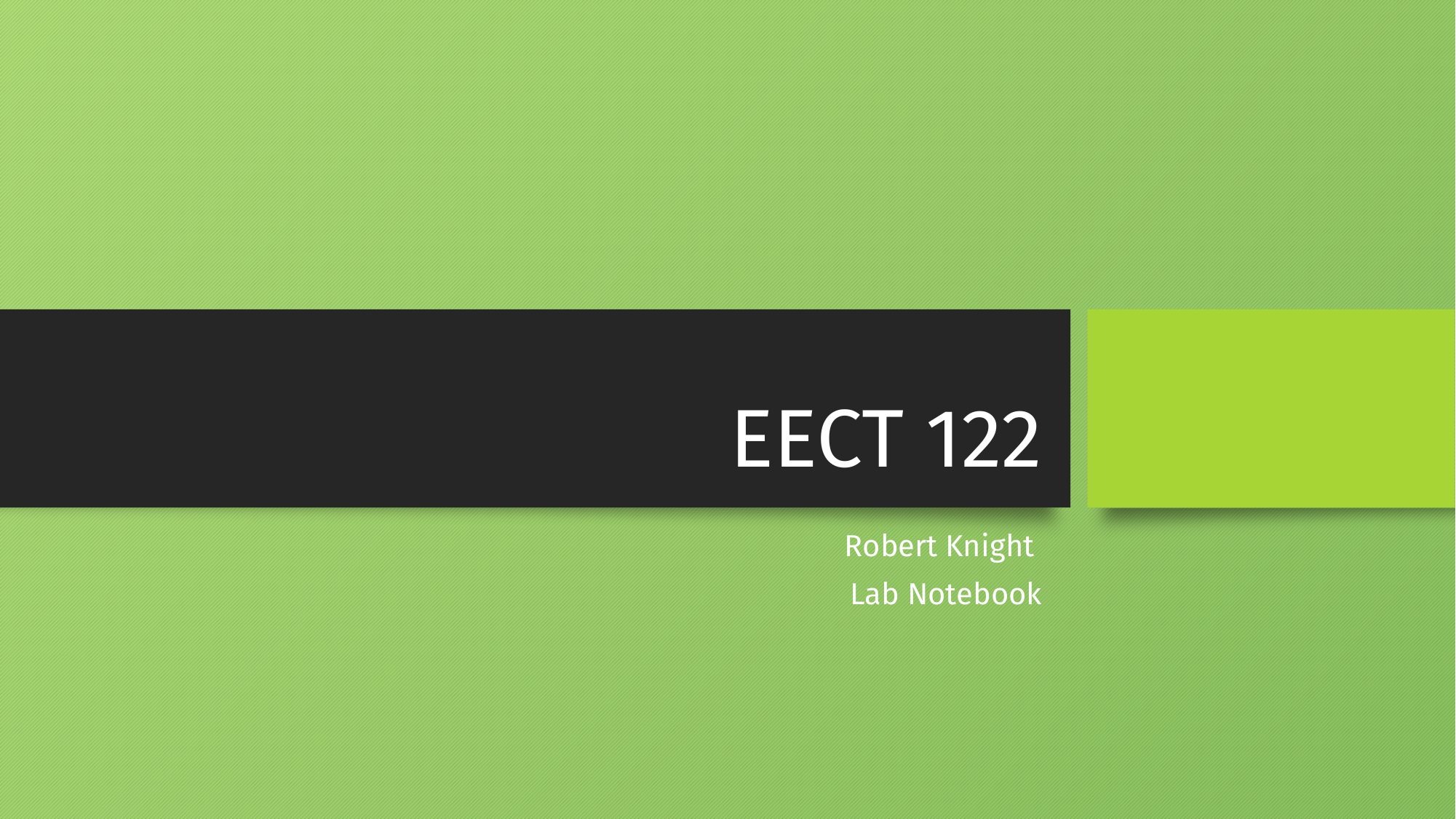

# EECT 122
Robert Knight
Lab Notebook